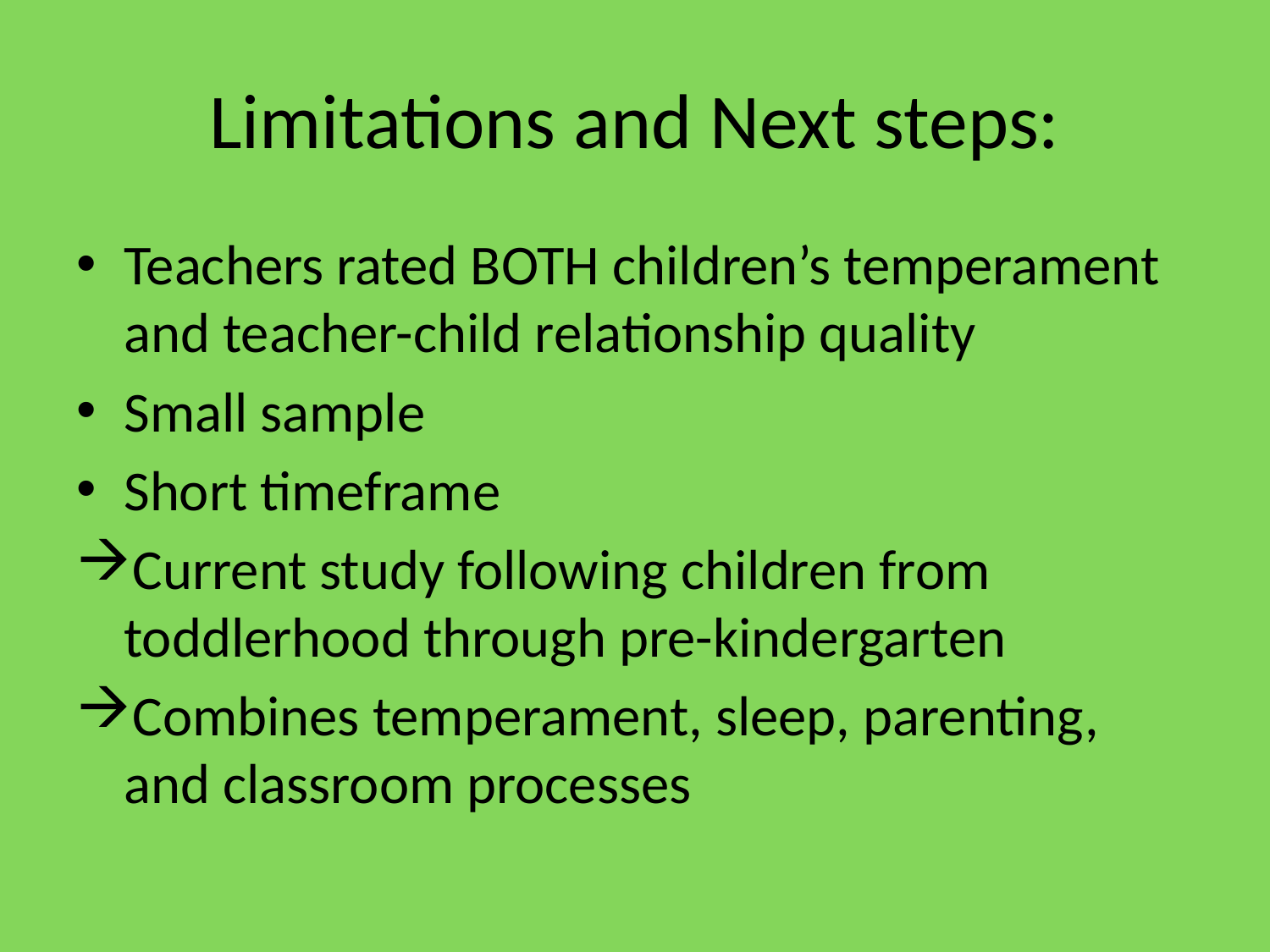

# Limitations and Next steps:
Teachers rated BOTH children’s temperament and teacher-child relationship quality
Small sample
Short timeframe
Current study following children from toddlerhood through pre-kindergarten
Combines temperament, sleep, parenting, and classroom processes